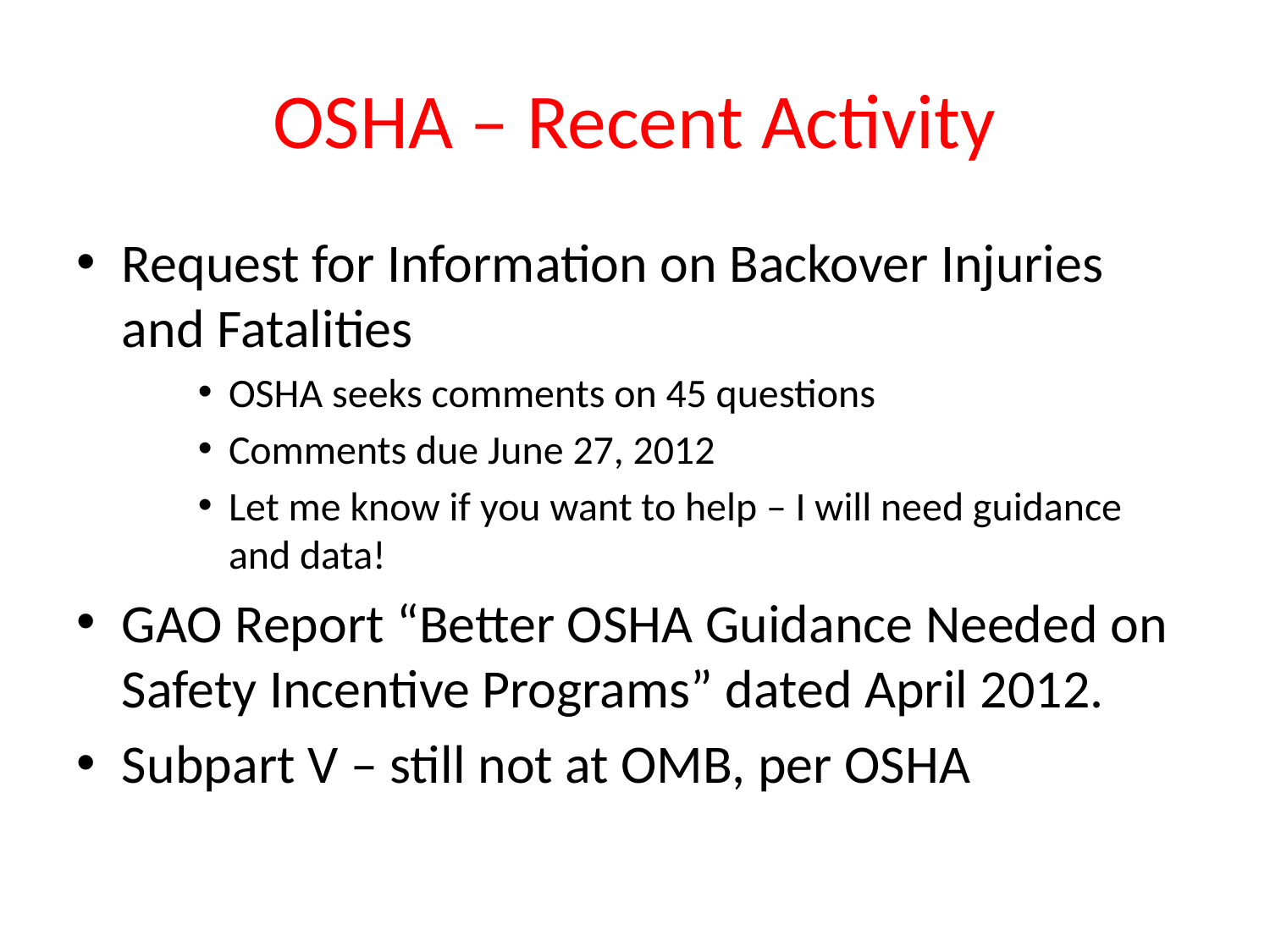

# OSHA – Recent Activity
Request for Information on Backover Injuries and Fatalities
OSHA seeks comments on 45 questions
Comments due June 27, 2012
Let me know if you want to help – I will need guidance and data!
GAO Report “Better OSHA Guidance Needed on Safety Incentive Programs” dated April 2012.
Subpart V – still not at OMB, per OSHA